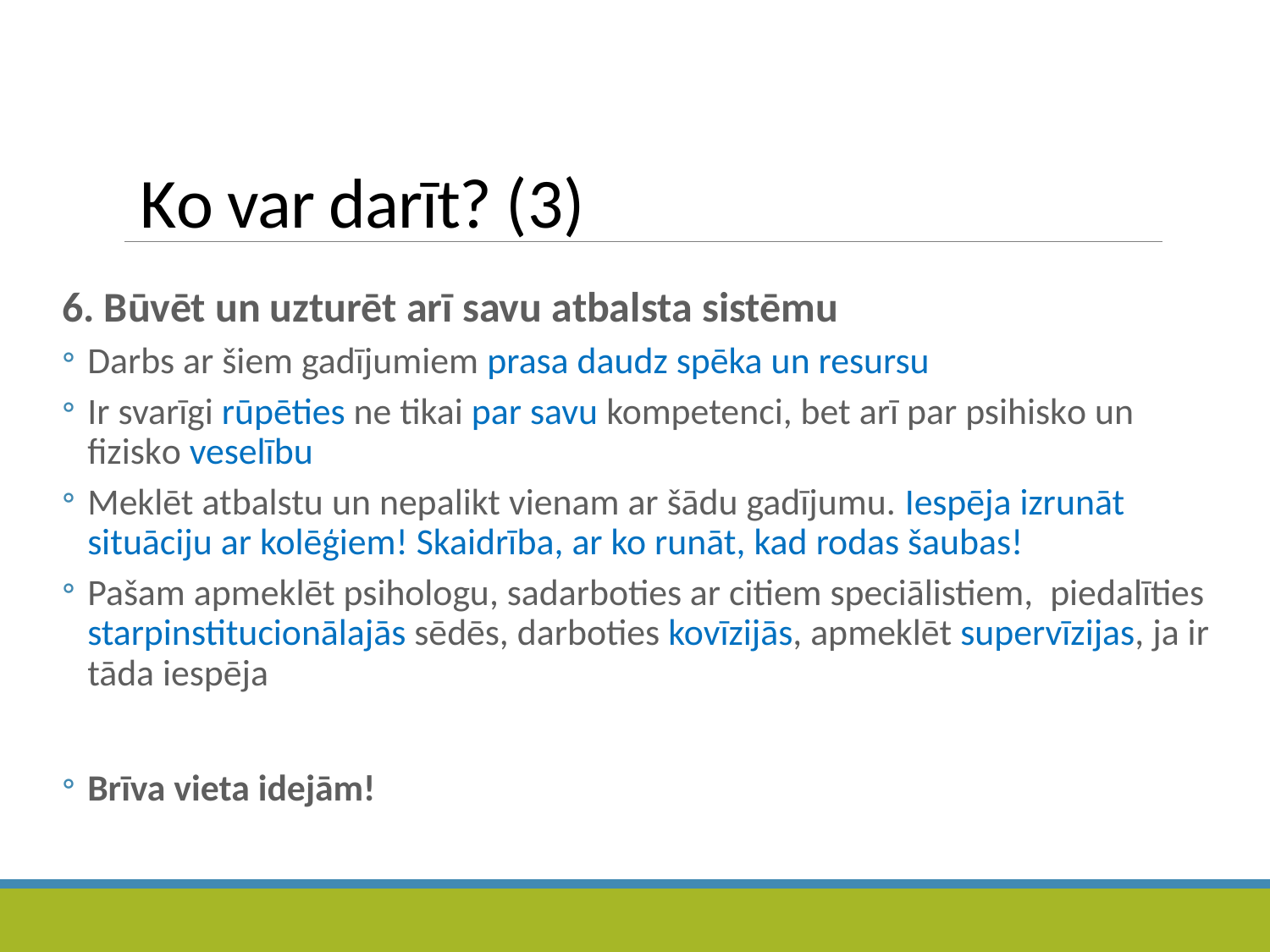

# Ko var darīt? (3)
6. Būvēt un uzturēt arī savu atbalsta sistēmu
Darbs ar šiem gadījumiem prasa daudz spēka un resursu
Ir svarīgi rūpēties ne tikai par savu kompetenci, bet arī par psihisko un fizisko veselību
Meklēt atbalstu un nepalikt vienam ar šādu gadījumu. Iespēja izrunāt situāciju ar kolēģiem! Skaidrība, ar ko runāt, kad rodas šaubas!
Pašam apmeklēt psihologu, sadarboties ar citiem speciālistiem,  piedalīties starpinstitucionālajās sēdēs, darboties kovīzijās, apmeklēt supervīzijas, ja ir tāda iespēja

Brīva vieta idejām!